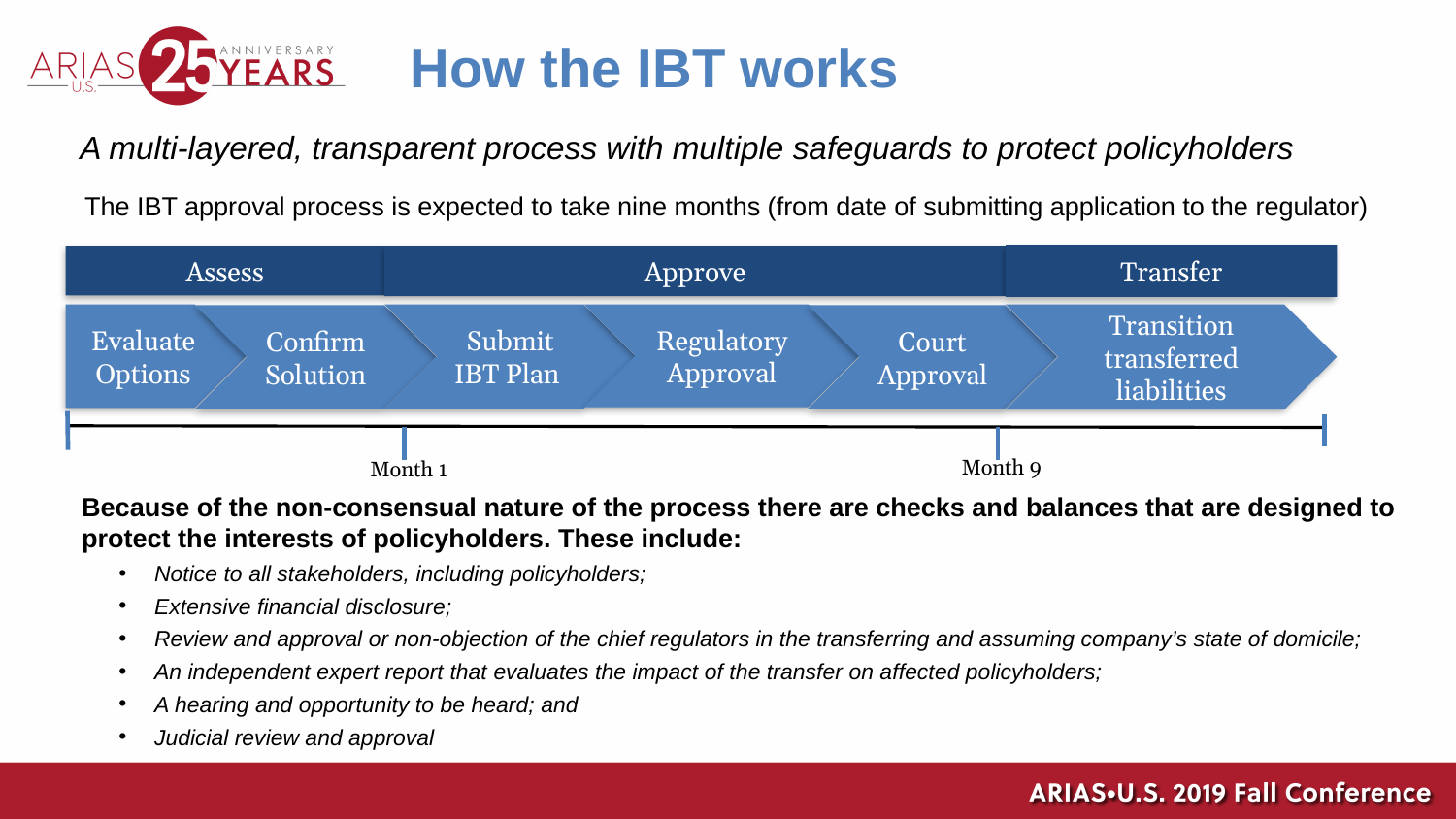

How the IBT works
A multi-layered, transparent process with multiple safeguards to protect policyholders
The IBT approval process is expected to take nine months (from date of submitting application to the regulator)
Transfer
Assess
Approve
Regulatory Approval
Transition transferred liabilities
Evaluate
Options
Submit IBT Plan
Court Approval
Confirm
Solution
Month 9
Month 1
Because of the non-consensual nature of the process there are checks and balances that are designed to protect the interests of policyholders. These include:
Notice to all stakeholders, including policyholders;
Extensive financial disclosure;
Review and approval or non-objection of the chief regulators in the transferring and assuming company’s state of domicile;
An independent expert report that evaluates the impact of the transfer on affected policyholders;
A hearing and opportunity to be heard; and
Judicial review and approval